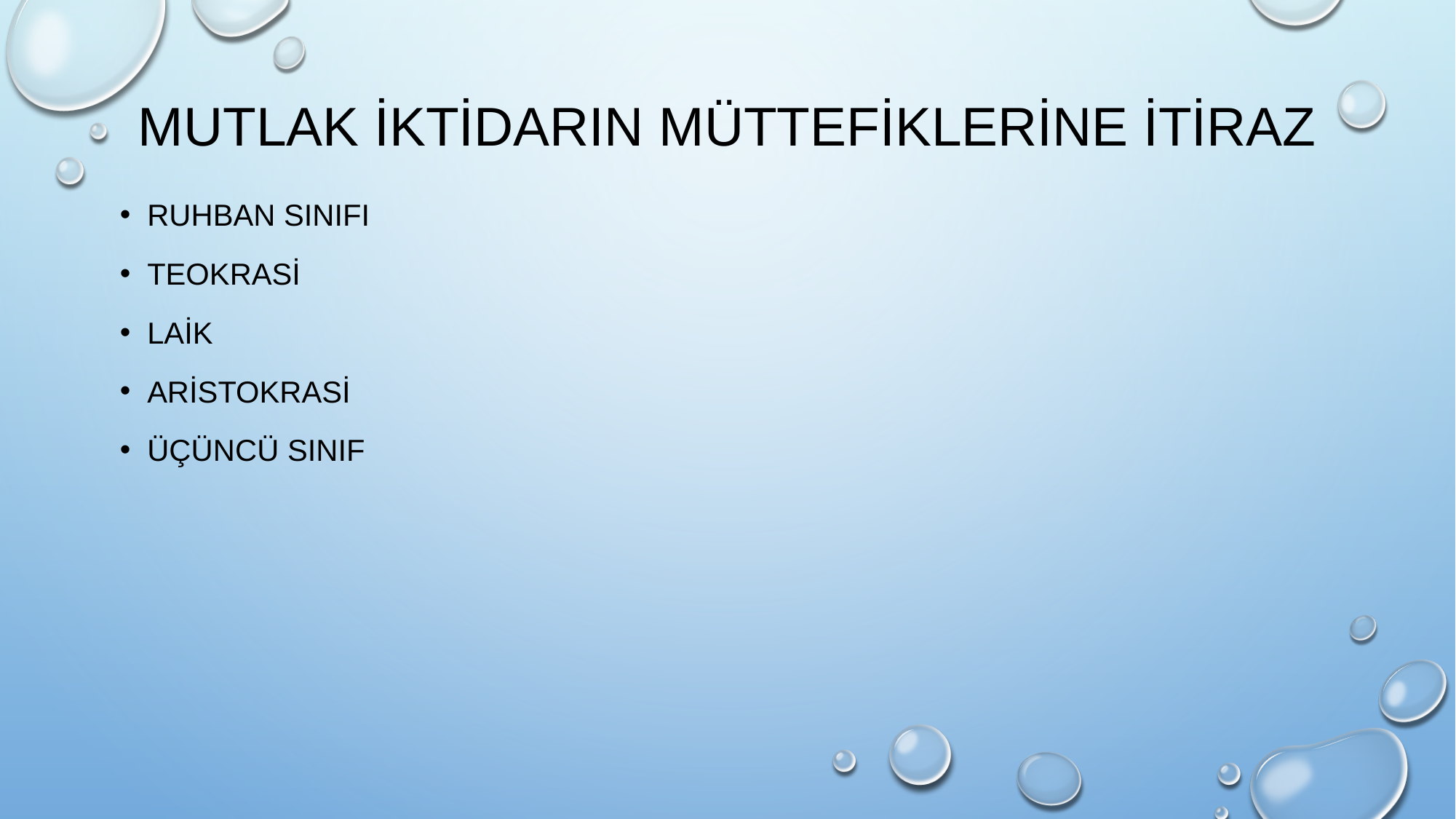

# Mutlak iktidarın müttefiklerine itiraz
Ruhban sınıfı
Teokrasi
Laik
Aristokrasi
Üçüncü sınıf